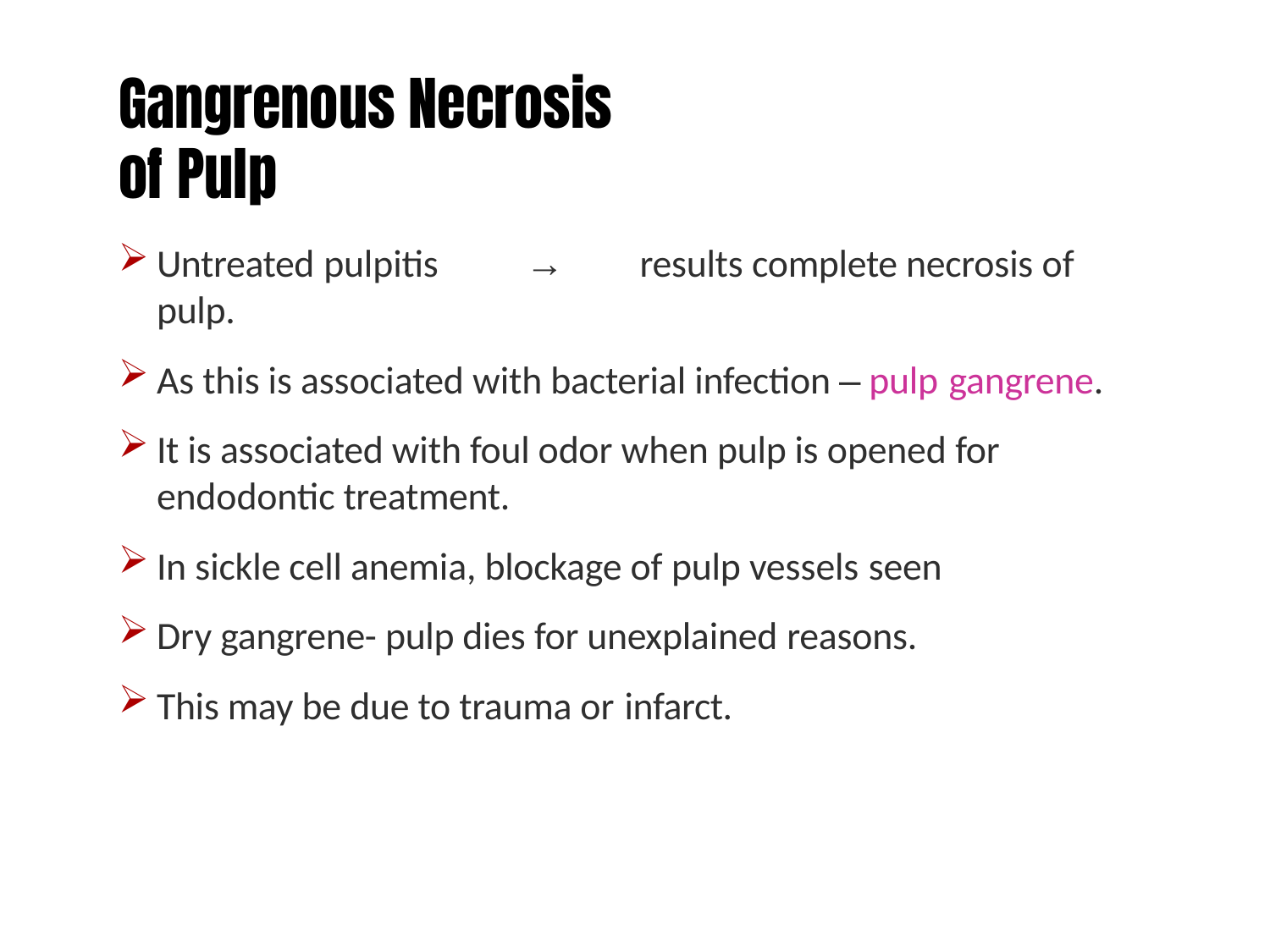

# Gangrenous Necrosis of Pulp
Untreated pulpitis	→	results complete necrosis of pulp.
As this is associated with bacterial infection – pulp gangrene.
It is associated with foul odor when pulp is opened for  endodontic treatment.
In sickle cell anemia, blockage of pulp vessels seen
Dry gangrene- pulp dies for unexplained reasons.
This may be due to trauma or infarct.